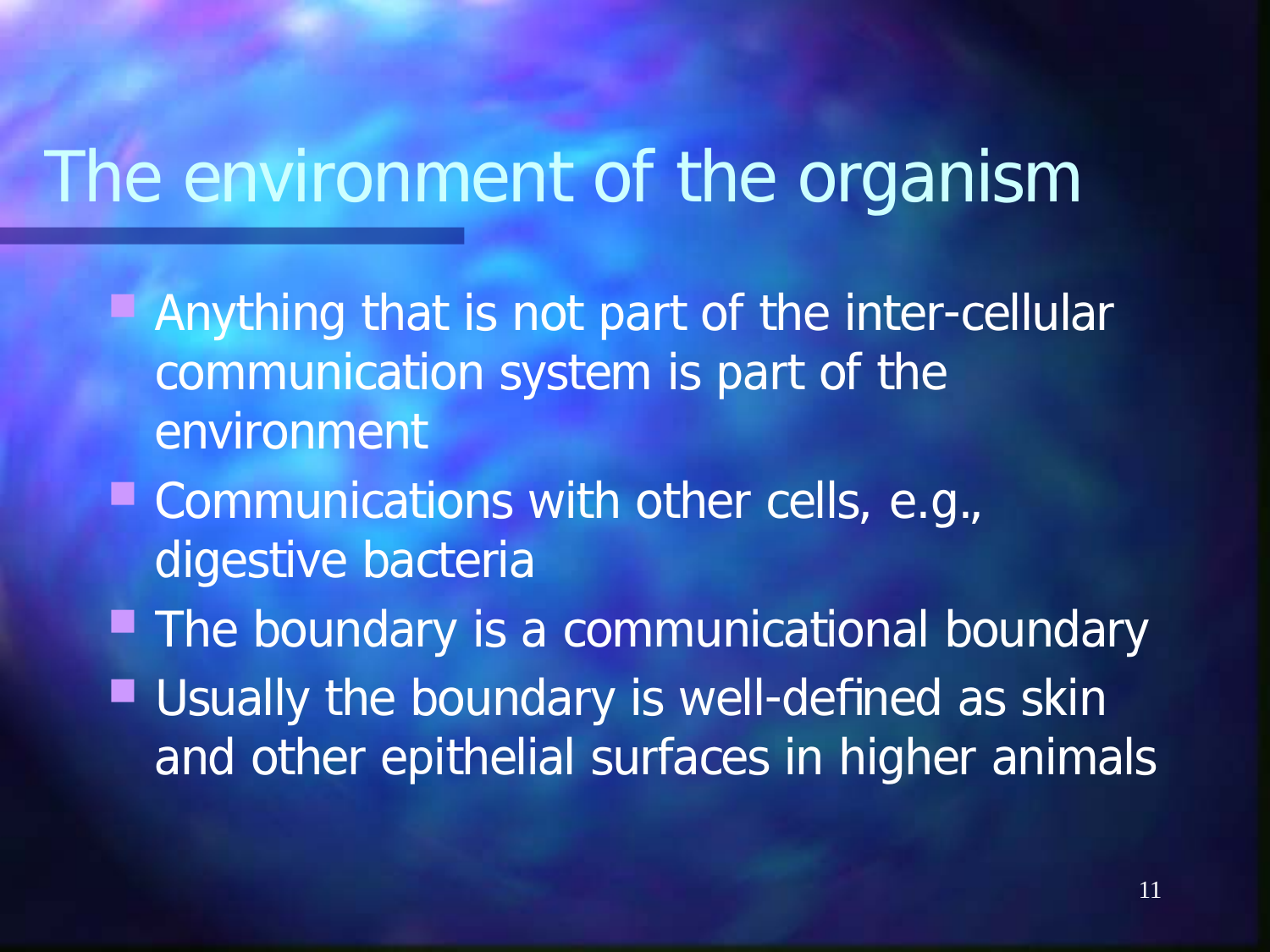

# The environment of the organism
Anything that is not part of the inter-cellular communication system is part of the environment
Communications with other cells, e.g., digestive bacteria
The boundary is a communicational boundary
Usually the boundary is well-defined as skin and other epithelial surfaces in higher animals
11